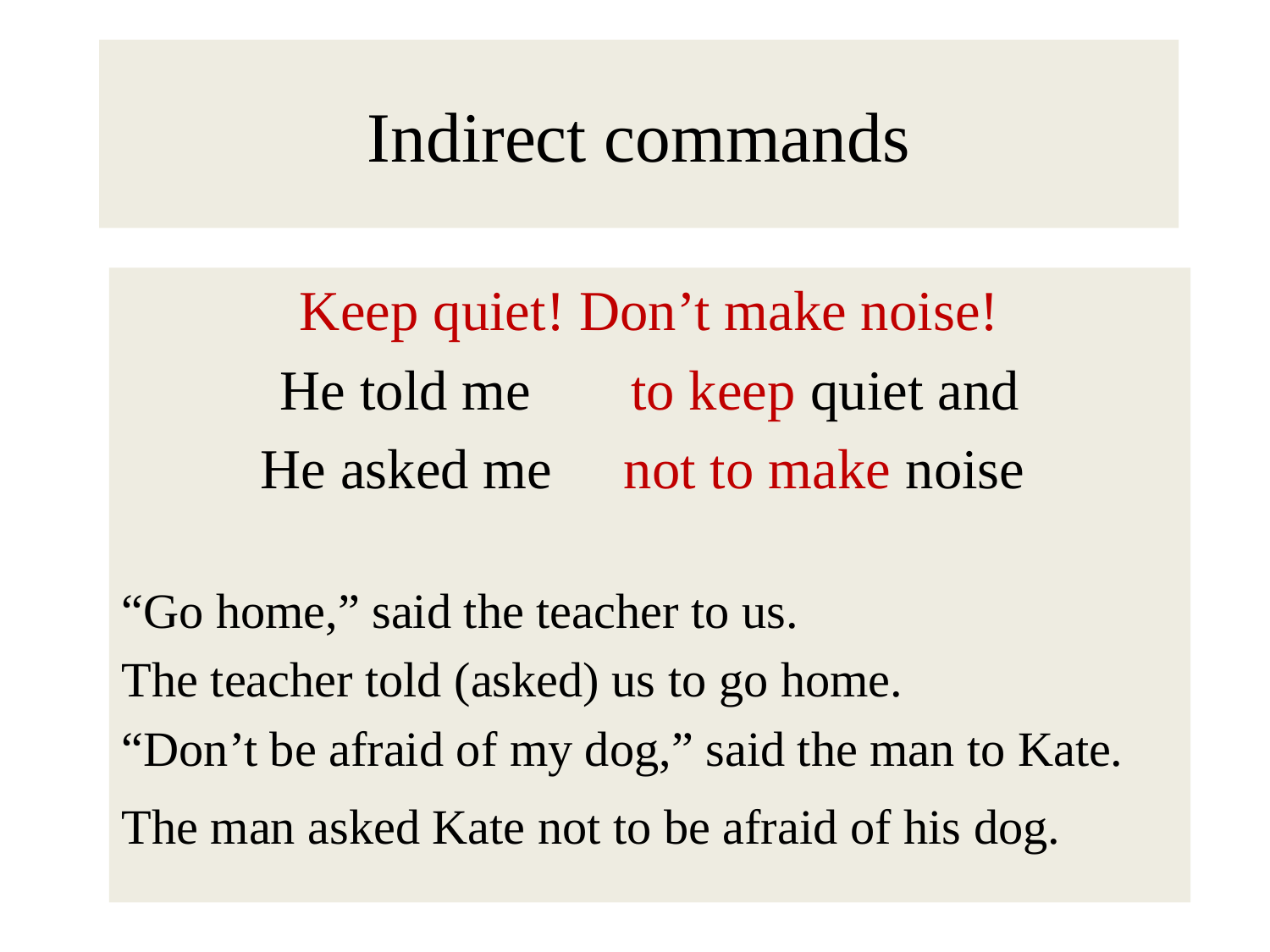

# Indirect commands
Keep quiet! Don’t make noise!
He told me       to keep quiet and
He asked me     not to make noise

“Go home,” said the teacher to us.
The teacher told (asked) us to go home.
“Don’t be afraid of my dog,” said the man to Kate.
The man asked Kate not to be afraid of his dog.